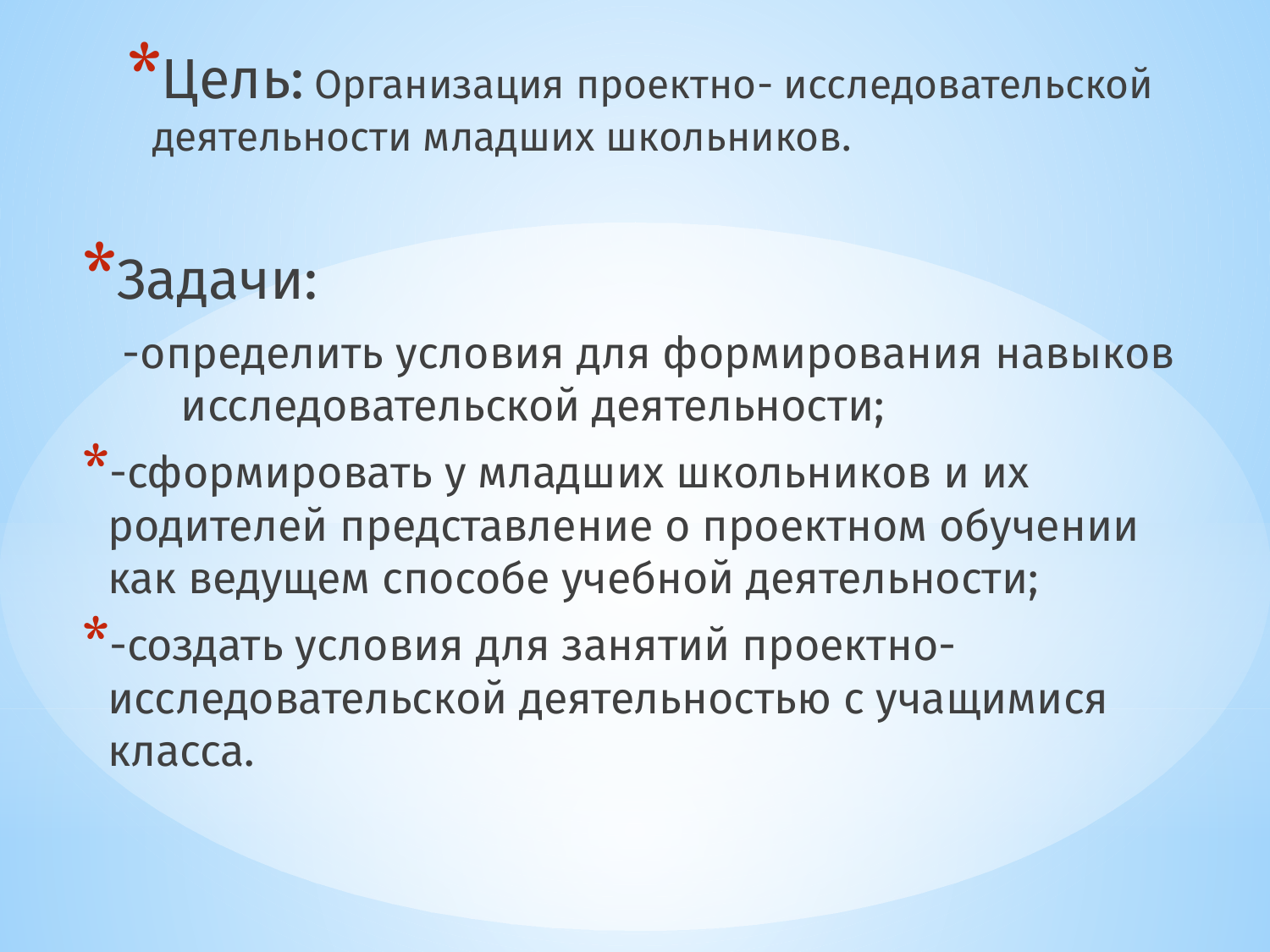

Цель: Организация проектно- исследовательской деятельности младших школьников.

Задачи:
    -определить условия для формирования навыков           исследовательской деятельности;
-сформировать у младших школьников и их родителей представление о проектном обучении как ведущем способе учебной деятельности;
-создать условия для занятий проектно-исследовательской деятельностью с учащимися класса.

#